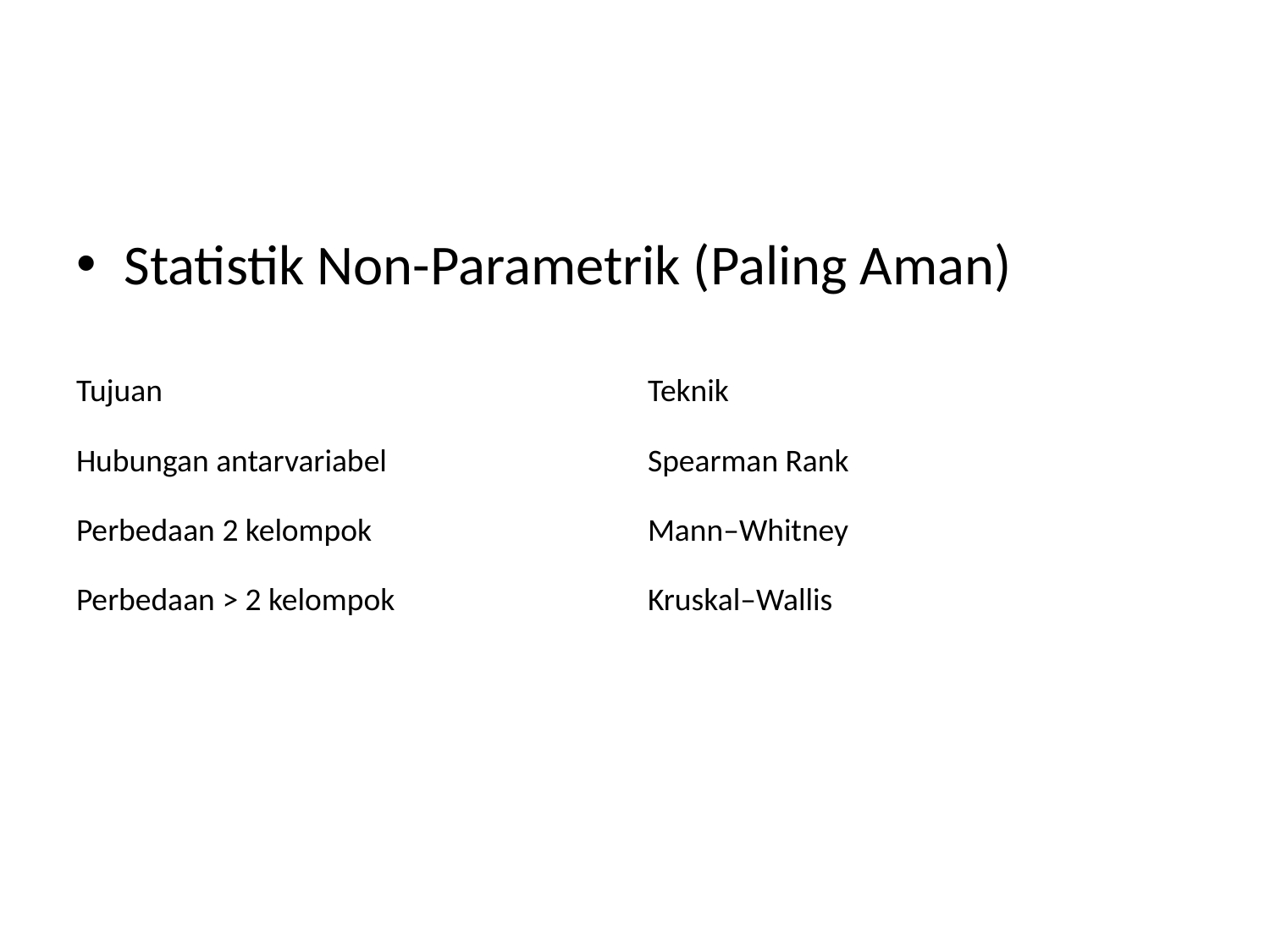

#
Statistik Non-Parametrik (Paling Aman)

| Tujuan | Teknik |
| --- | --- |
| Hubungan antarvariabel | Spearman Rank |
| Perbedaan 2 kelompok | Mann–Whitney |
| Perbedaan > 2 kelompok | Kruskal–Wallis |